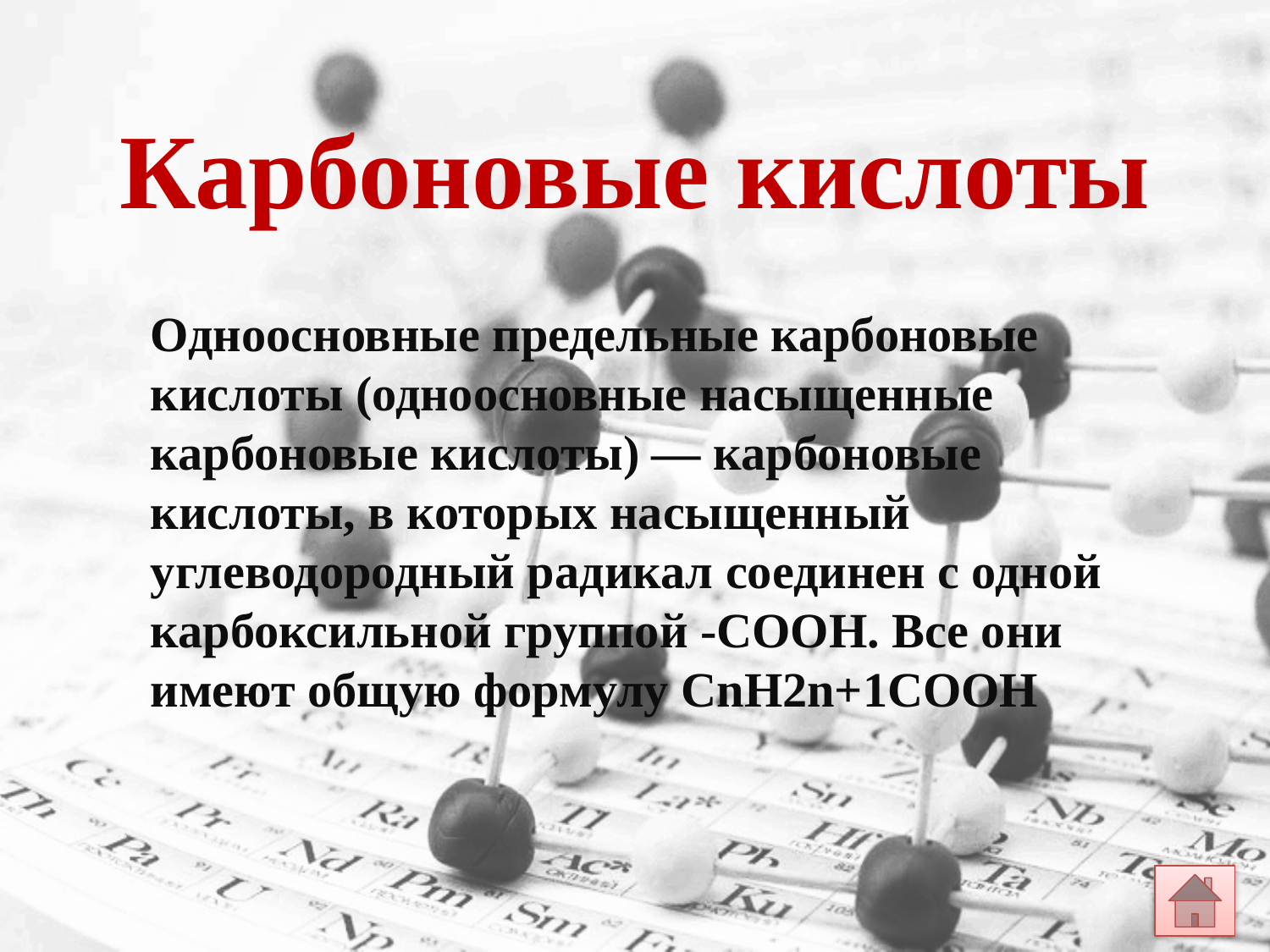

Карбоновые кислоты
Одноосновные предельные карбоновые кислоты (одноосновные насыщенные карбоновые кислоты) — карбоновые кислоты, в которых насыщенный углеводородный радикал соединен с одной карбоксильной группой -COOH. Все они имеют общую формулу СnH2n+1COOH